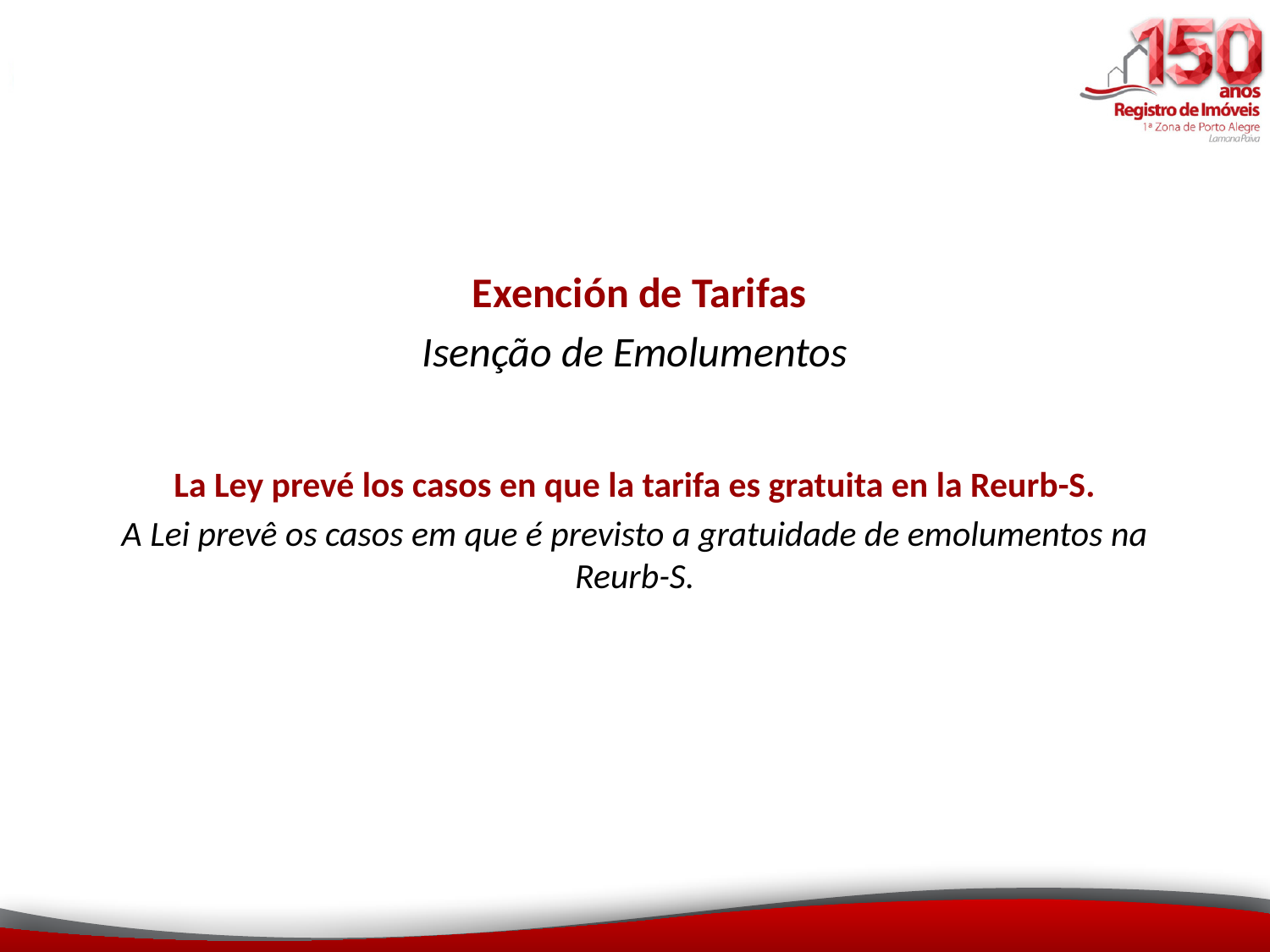

Exención de Tarifas
Isenção de Emolumentos

La Ley prevé los casos en que la tarifa es gratuita en la Reurb-S.
A Lei prevê os casos em que é previsto a gratuidade de emolumentos na Reurb-S.